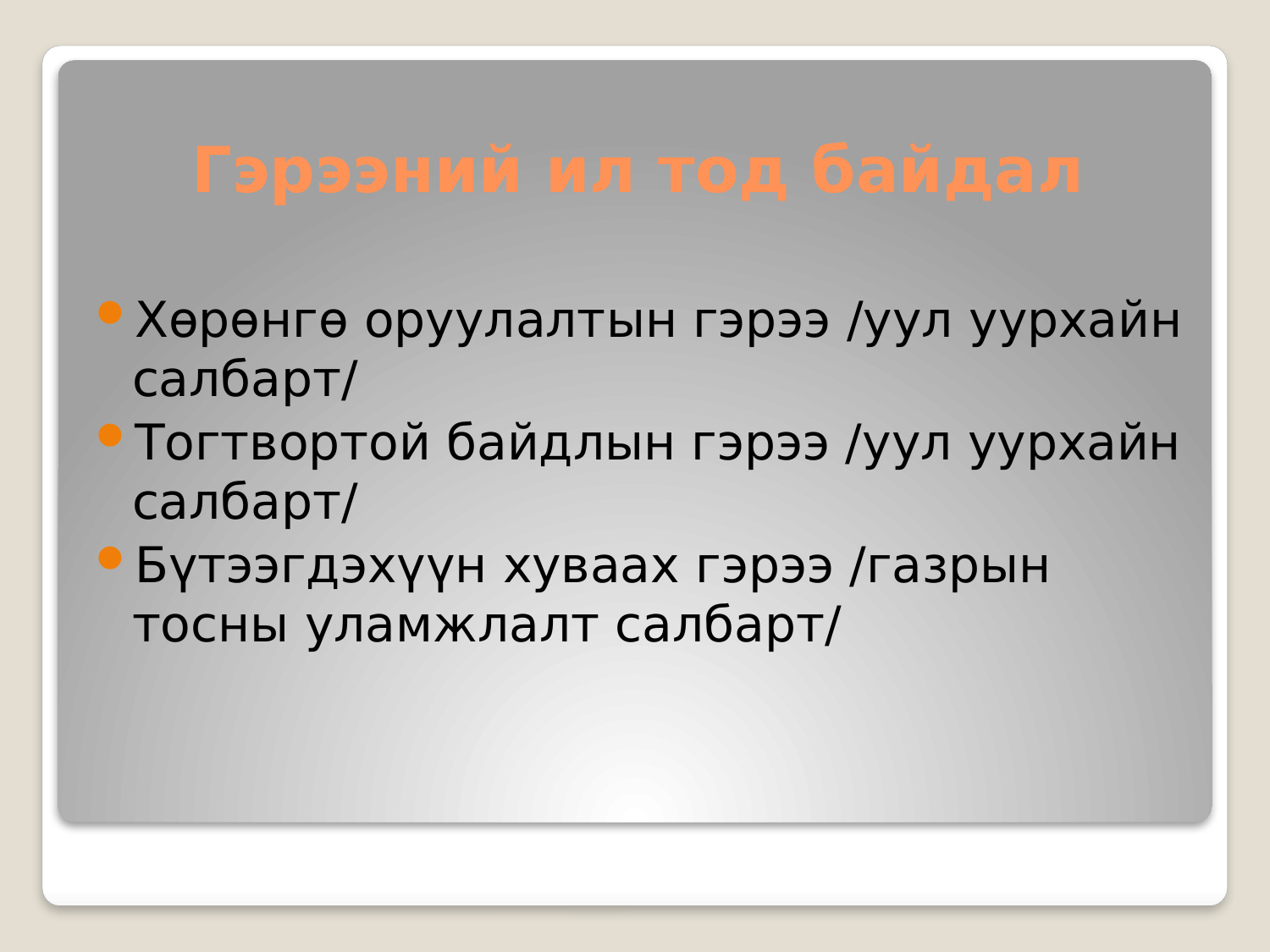

# Гэрээний ил тод байдал
Хөрөнгө оруулалтын гэрээ /уул уурхайн салбарт/
Тогтвортой байдлын гэрээ /уул уурхайн салбарт/
Бүтээгдэхүүн хуваах гэрээ /газрын тосны уламжлалт салбарт/